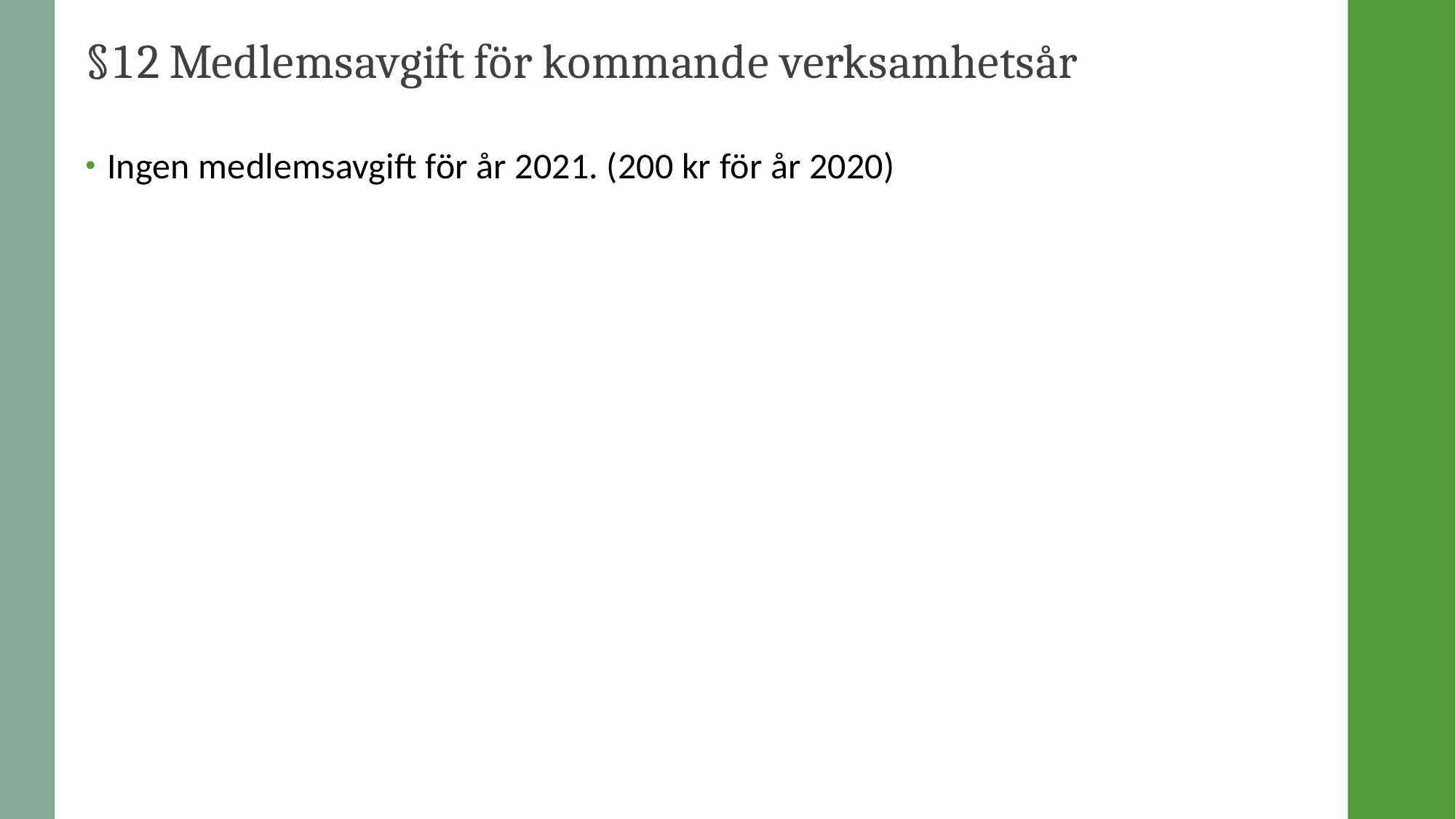

# §12 Medlemsavgift för kommande verksamhetsår
Ingen medlemsavgift för år 2021. (200 kr för år 2020)